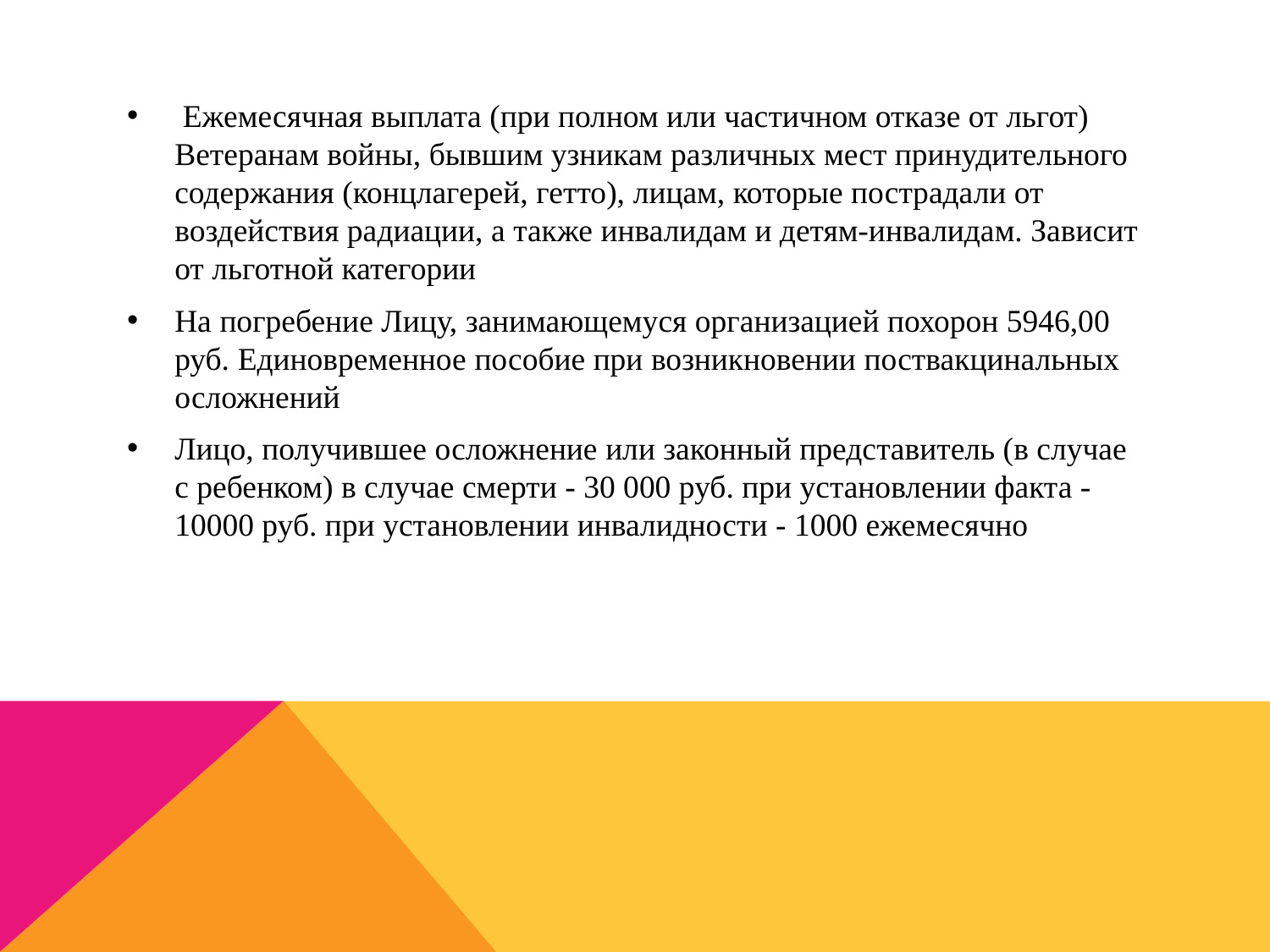

Ежемесячная выплата (при полном или частичном отказе от льгот) Ветеранам войны, бывшим узникам различных мест принудительного содержания (концлагерей, гетто), лицам, которые пострадали от воздействия радиации, а также инвалидам и детям-инвалидам. Зависит от льготной категории
На погребение Лицу, занимающемуся организацией похорон 5946,00 руб. Единовременное пособие при возникновении поствакцинальных осложнений
Лицо, получившее осложнение или законный представитель (в случае с ребенком) в случае смерти - 30 000 руб. при установлении факта -10000 руб. при установлении инвалидности - 1000 ежемесячно